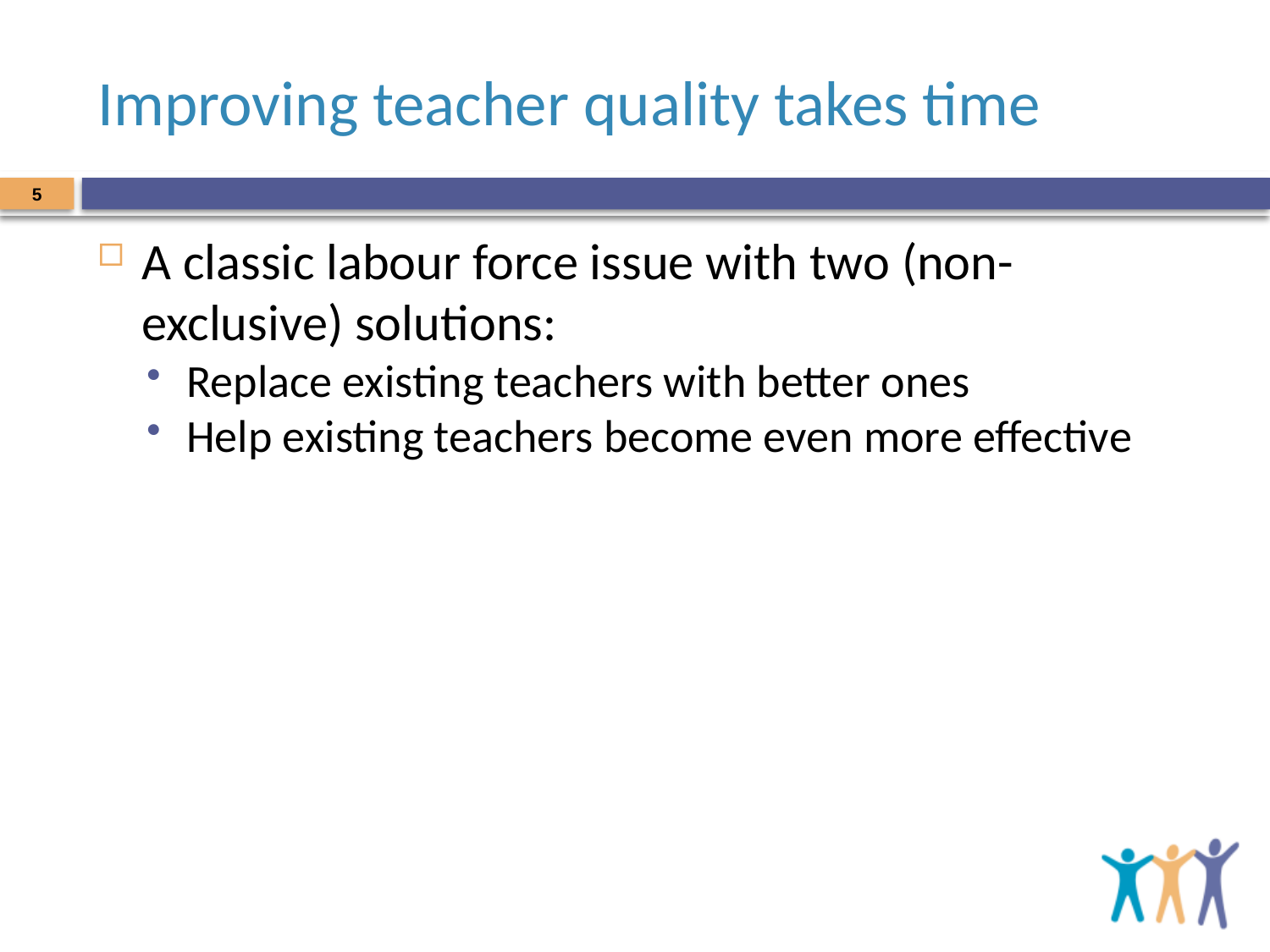

# Improving teacher quality takes time
5
A classic labour force issue with two (non-exclusive) solutions:
Replace existing teachers with better ones
Help existing teachers become even more effective